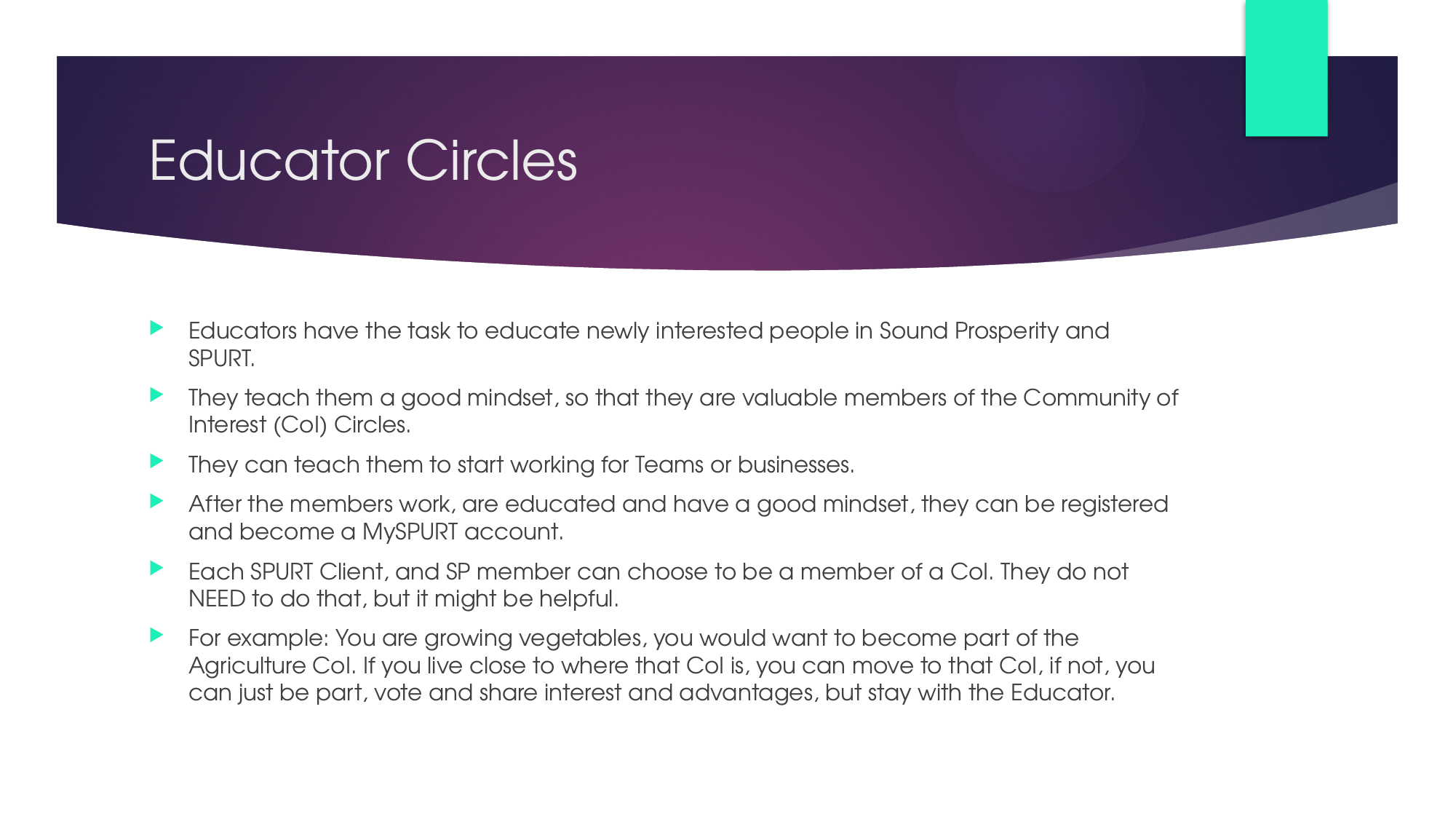

# Educator Circles
Educators have the task to educate newly interested people in Sound Prosperity and SPURT.
They teach them a good mindset, so that they are valuable members of the Community of Interest (CoI) Circles.
They can teach them to start working for Teams or businesses.
After the members work, are educated and have a good mindset, they can be registered and become a MySPURT account.
Each SPURT Client, and SP member can choose to be a member of a CoI. They do not NEED to do that, but it might be helpful.
For example: You are growing vegetables, you would want to become part of the Agriculture CoI. If you live close to where that CoI is, you can move to that CoI, if not, you can just be part, vote and share interest and advantages, but stay with the Educator.